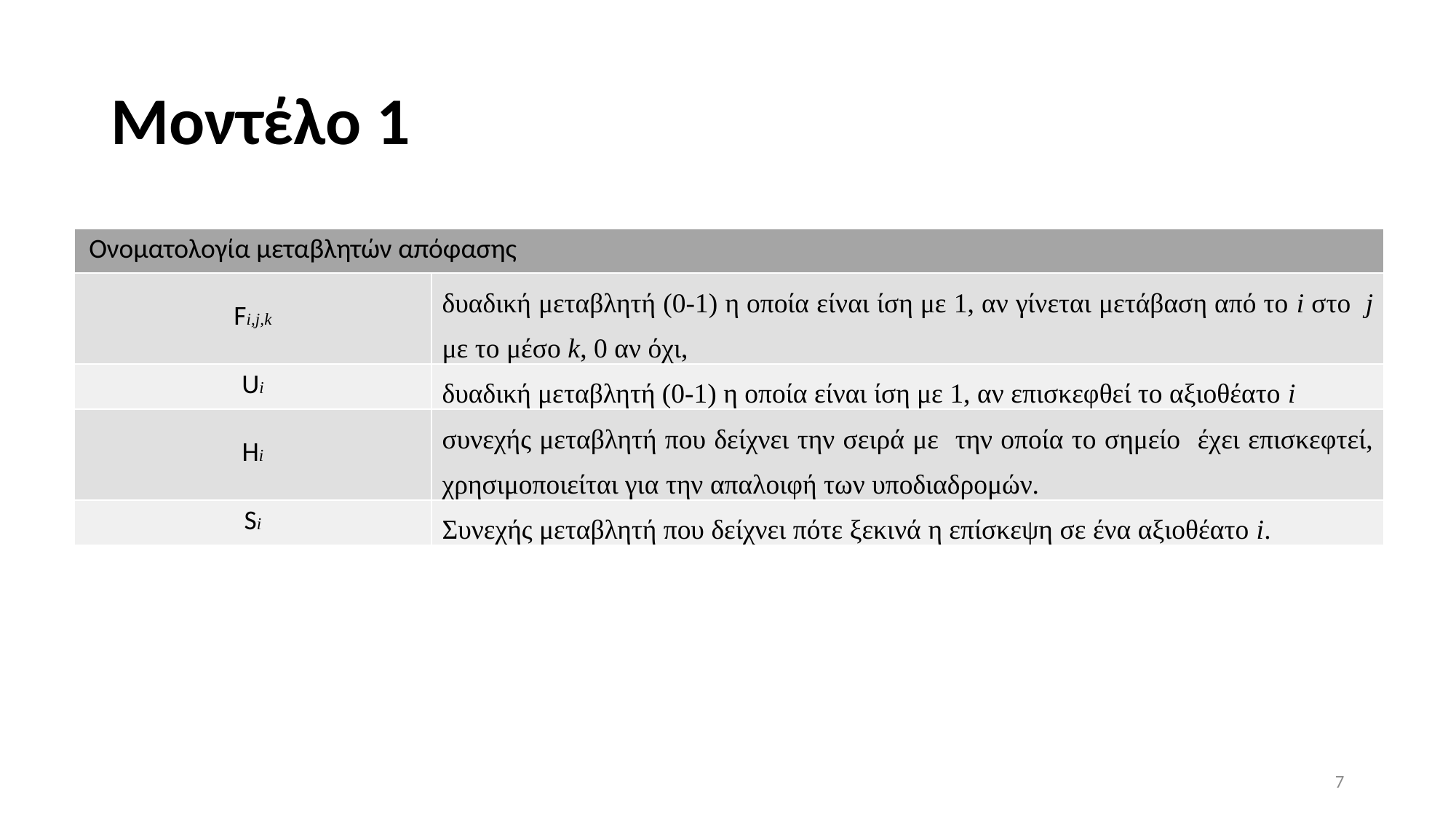

# Μοντέλο 1
| Ονοματολογία μεταβλητών απόφασης |  |
| --- | --- |
| Fi,j,k | δυαδική μεταβλητή (0-1) η οποία είναι ίση με 1, αν γίνεται μετάβαση από το i στο j με το μέσο k, 0 αν όχι, |
| Ui | δυαδική μεταβλητή (0-1) η οποία είναι ίση με 1, αν επισκεφθεί το αξιοθέατο i |
| Hi | συνεχής μεταβλητή που δείχνει την σειρά με την οποία το σημείο έχει επισκεφτεί, χρησιμοποιείται για την απαλοιφή των υποδιαδρομών. |
| Si | Συνεχής μεταβλητή που δείχνει πότε ξεκινά η επίσκεψη σε ένα αξιοθέατο i. |
7